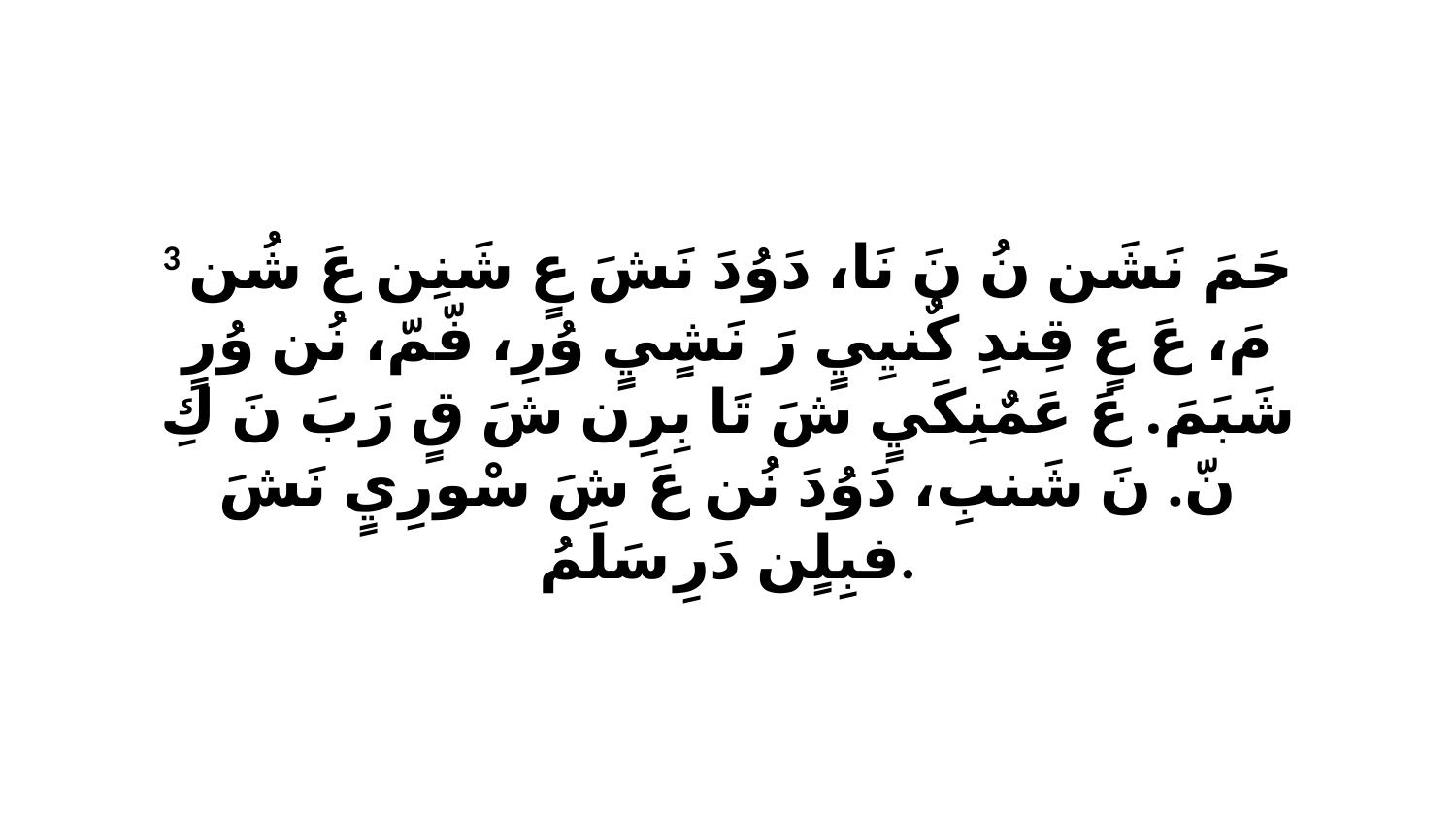

3 حَمَ نَشَن نُ نَ نَا، دَوُدَ نَشَ عٍ شَنِن عَ شُن مَ، عَ عٍ قِندِ كٌنيِيٍ رَ نَشٍيٍ وُرِ، فّمّ، نُن وُرٍ شَبَمَ. عَ عَمٌنِكَيٍ شَ تَا بِرِن شَ قٍ رَبَ نَ كِ نّ. نَ شَنبِ، دَوُدَ نُن عَ شَ سْورِيٍ نَشَ فبِلٍن دَرِ سَلَمُ.